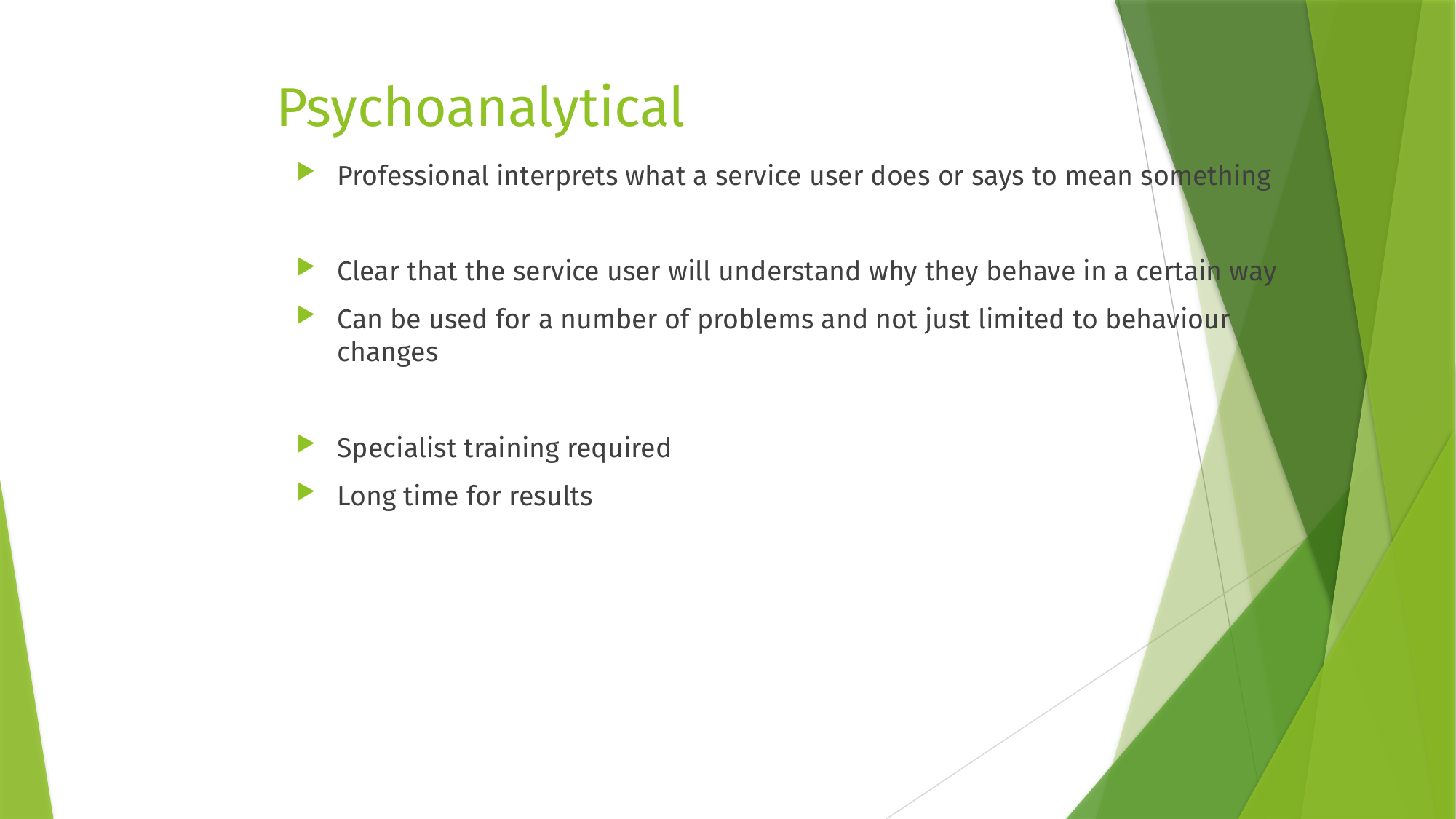

# Psychoanalytical
Professional interprets what a service user does or says to mean something

Clear that the service user will understand why they behave in a certain way
Can be used for a number of problems and not just limited to behaviour changes

Specialist training required
Long time for results